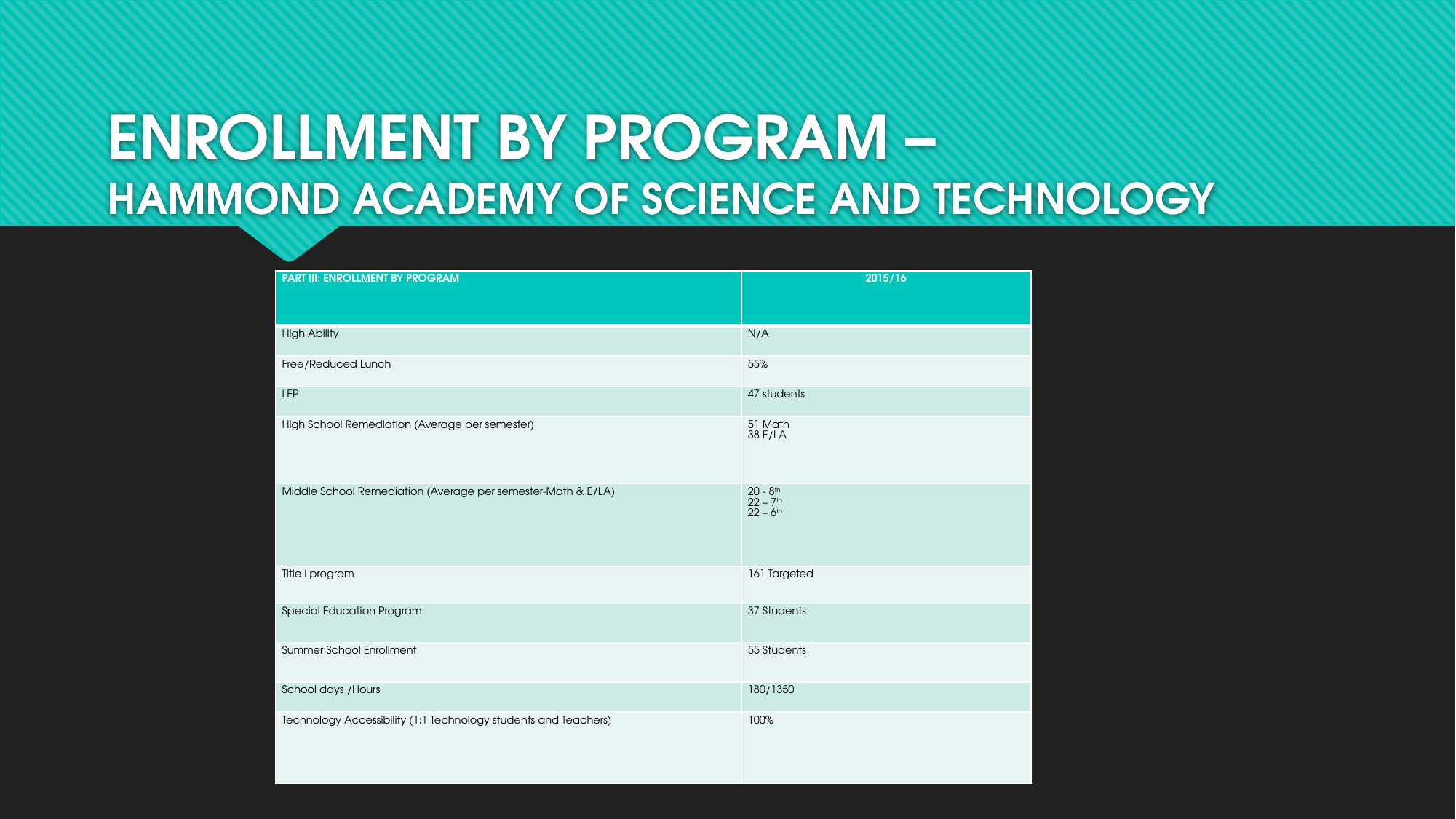

# ENROLLMENT BY PROGRAM – HAMMOND ACADEMY OF SCIENCE AND TECHNOLOGY
| PART III: ENROLLMENT BY PROGRAM | 2015/16 |
| --- | --- |
| High Ability | N/A |
| Free/Reduced Lunch | 55% |
| LEP | 47 students |
| High School Remediation (Average per semester) | 51 Math 38 E/LA |
| Middle School Remediation (Average per semester-Math & E/LA) | 20 - 8th 22 – 7th 22 – 6th |
| Title I program | 161 Targeted |
| Special Education Program | 37 Students |
| Summer School Enrollment | 55 Students |
| School days /Hours | 180/1350 |
| Technology Accessibility (1:1 Technology students and Teachers) | 100% |